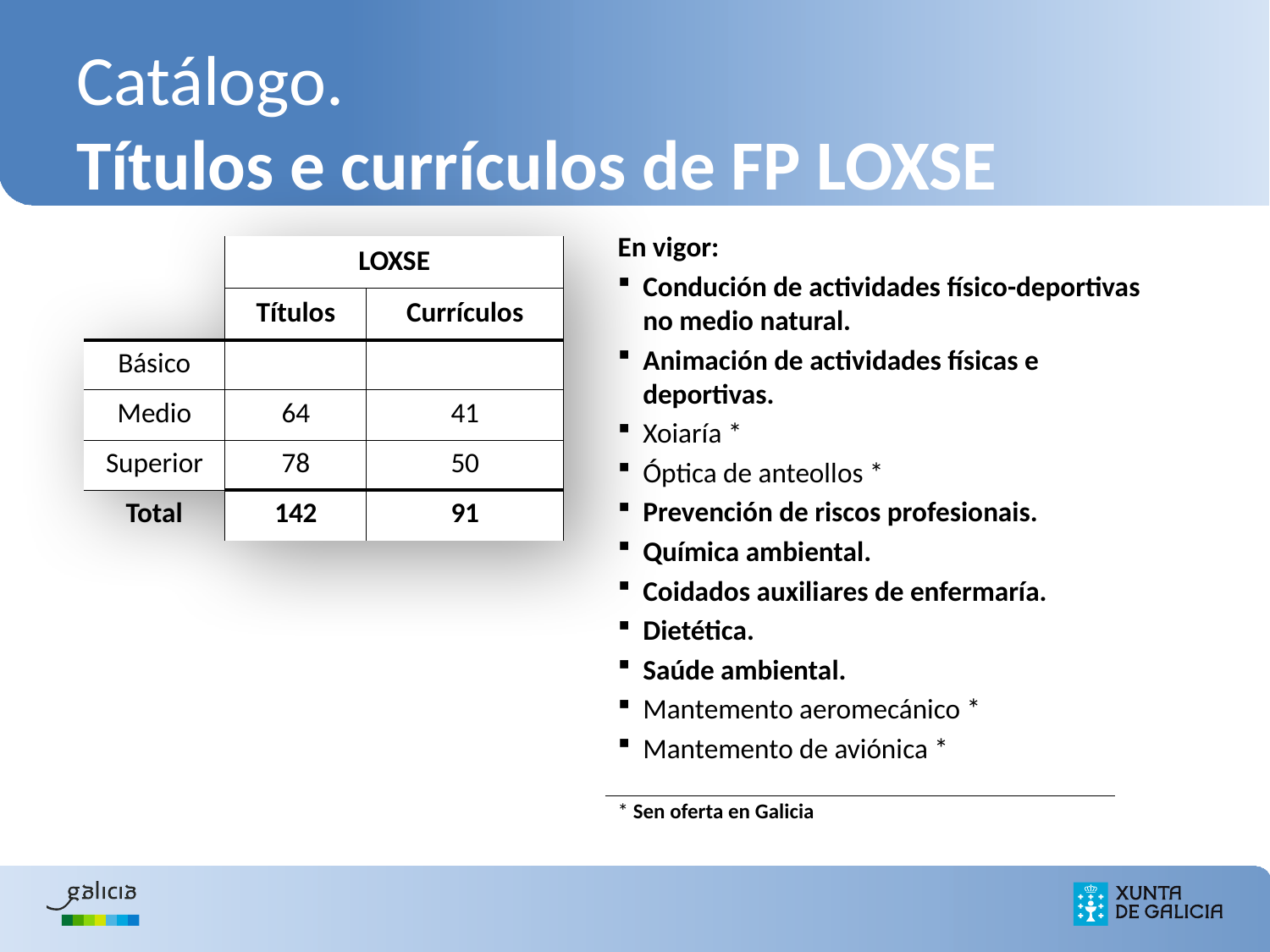

# Catálogo. Títulos e currículos de FP LOXSE
En vigor:
Condución de actividades físico-deportivas no medio natural.
Animación de actividades físicas e deportivas.
Xoiaría *
Óptica de anteollos *
Prevención de riscos profesionais.
Química ambiental.
Coidados auxiliares de enfermaría.
Dietética.
Saúde ambiental.
Mantemento aeromecánico *
Mantemento de aviónica *

* Sen oferta en Galicia
|  | LOXSE |  |
| --- | --- | --- |
|  | Títulos | Currículos |
| Básico |  |  |
| Medio | 64 | 41 |
| Superior | 78 | 50 |
| Total | 142 | 91 |